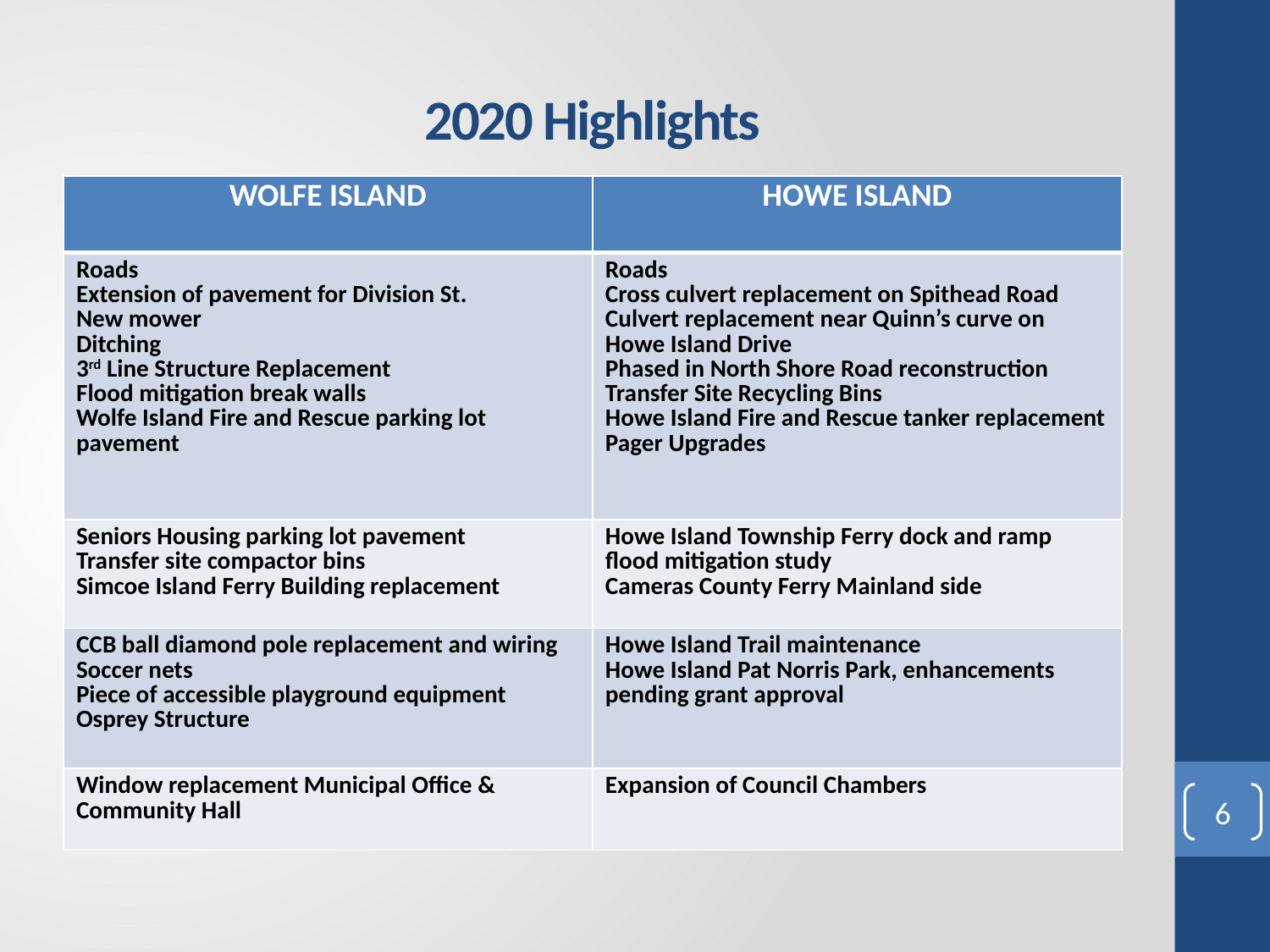

# 2020 Highlights
| WOLFE ISLAND | HOWE ISLAND |
| --- | --- |
| Roads Extension of pavement for Division St. New mower Ditching 3rd Line Structure Replacement Flood mitigation break walls Wolfe Island Fire and Rescue parking lot pavement | Roads Cross culvert replacement on Spithead Road Culvert replacement near Quinn’s curve on Howe Island Drive Phased in North Shore Road reconstruction Transfer Site Recycling Bins Howe Island Fire and Rescue tanker replacement Pager Upgrades |
| Seniors Housing parking lot pavement Transfer site compactor bins Simcoe Island Ferry Building replacement | Howe Island Township Ferry dock and ramp flood mitigation study Cameras County Ferry Mainland side |
| CCB ball diamond pole replacement and wiring Soccer nets Piece of accessible playground equipment Osprey Structure | Howe Island Trail maintenance Howe Island Pat Norris Park, enhancements pending grant approval |
| Window replacement Municipal Office & Community Hall | Expansion of Council Chambers |
6